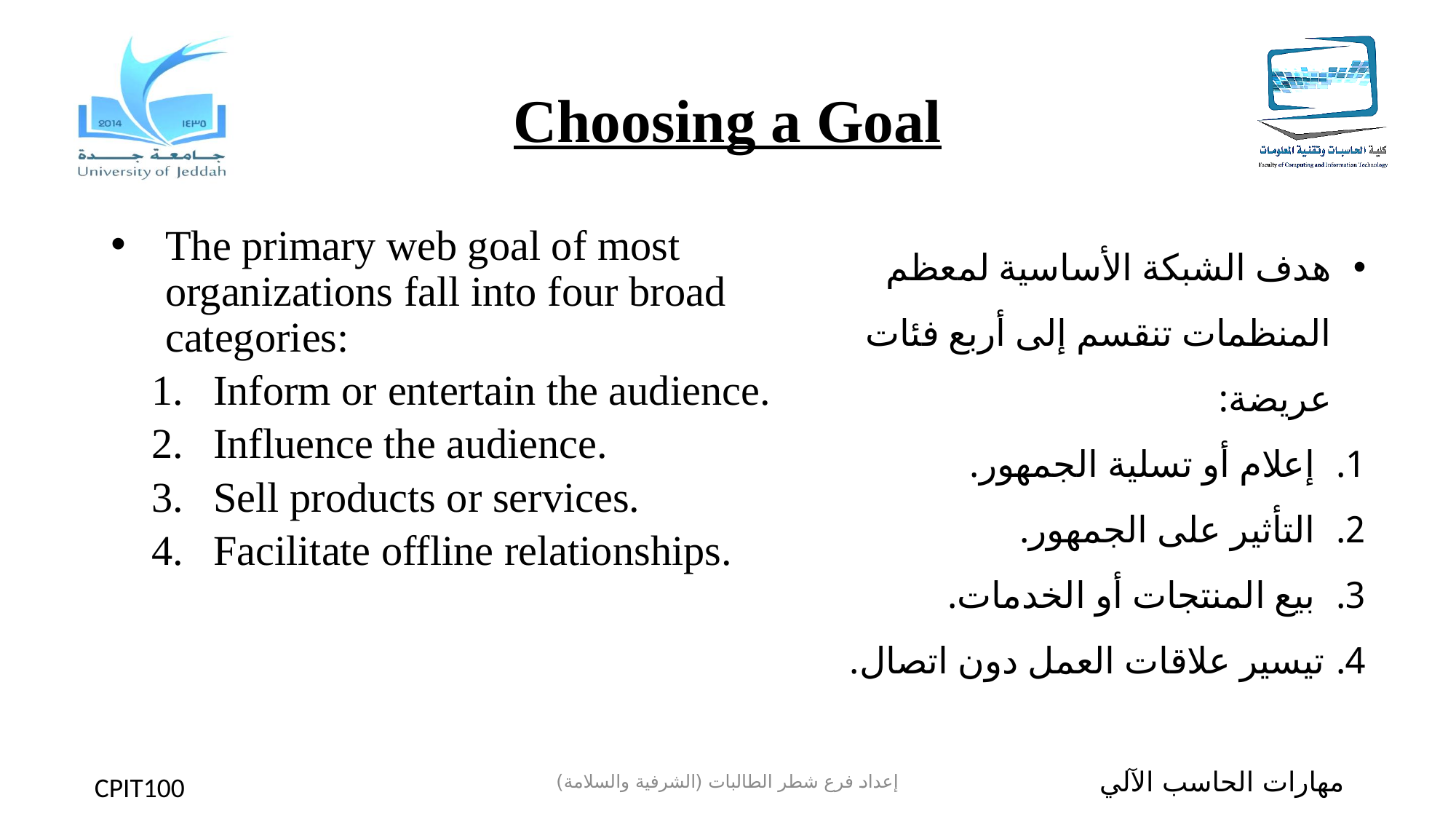

# Choosing a Goal
هدف الشبكة الأساسية لمعظم المنظمات تنقسم إلى أربع فئات عريضة:
 إعلام أو تسلية الجمهور.
 التأثير على الجمهور.
 بيع المنتجات أو الخدمات.
تيسير علاقات العمل دون اتصال.
The primary web goal of most organizations fall into four broad categories:
Inform or entertain the audience.
Influence the audience.
Sell products or services.
Facilitate offline relationships.
إعداد فرع شطر الطالبات (الشرفية والسلامة)
مهارات الحاسب الآلي